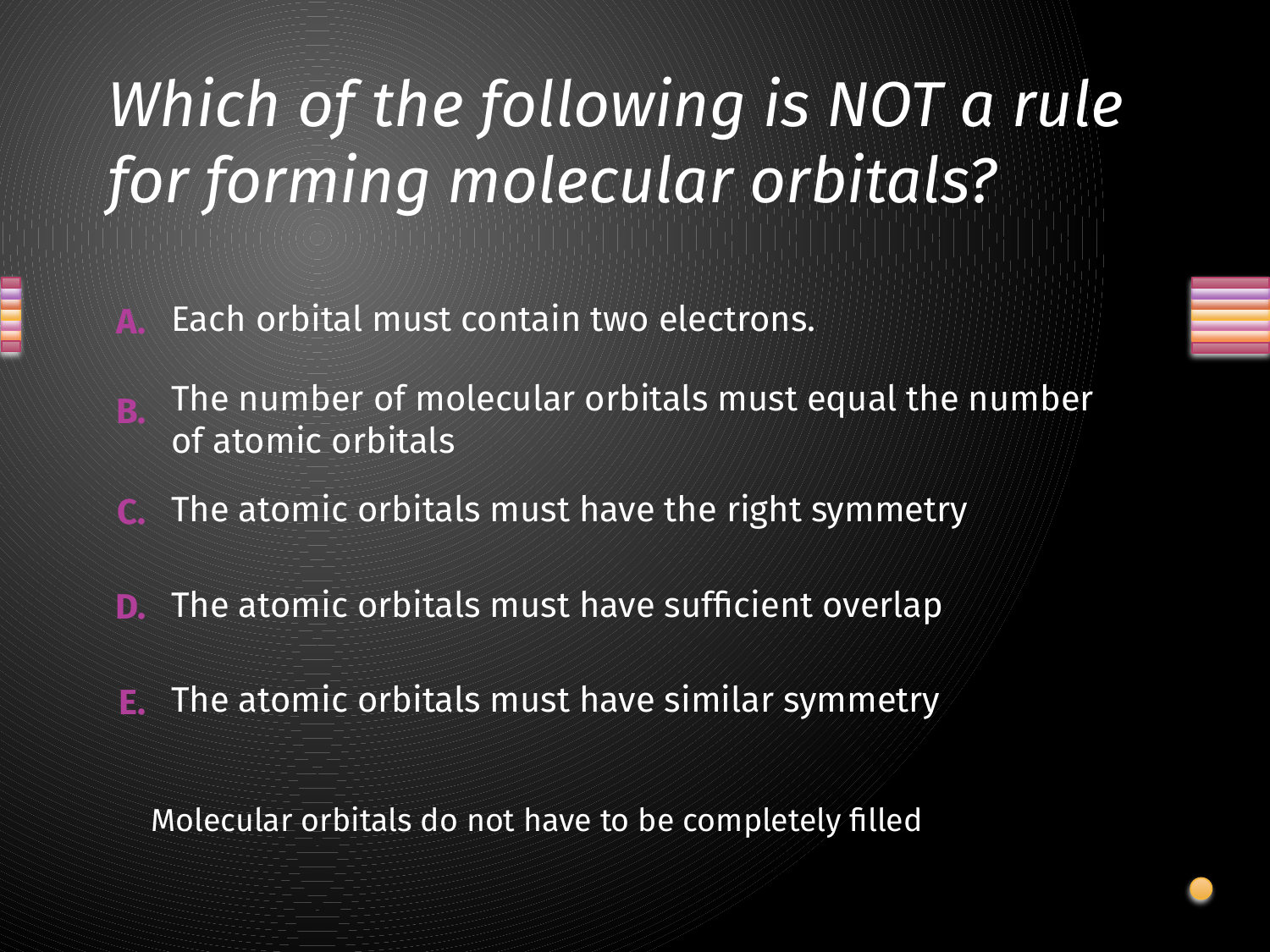

# Which of the following is NOT a rule for forming molecular orbitals?
Each orbital must contain two electrons.
The number of molecular orbitals must equal the number of atomic orbitals
The atomic orbitals must have the right symmetry
The atomic orbitals must have sufficient overlap
The atomic orbitals must have similar symmetry
Molecular orbitals do not have to be completely filled